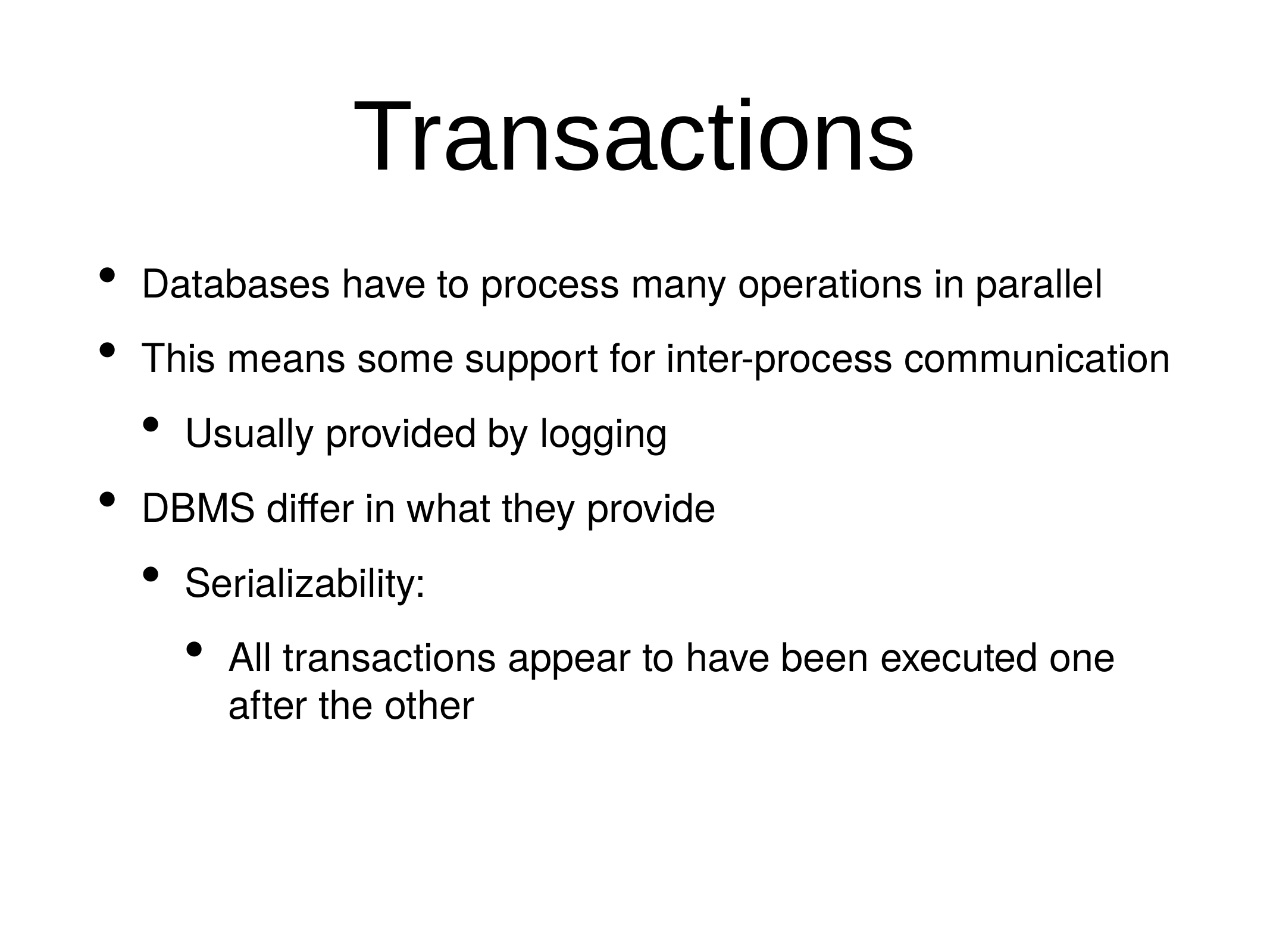

# Transactions
Databases have to process many operations in parallel
This means some support for inter-process communication
Usually provided by logging
DBMS differ in what they provide
Serializability:
All transactions appear to have been executed one after the other